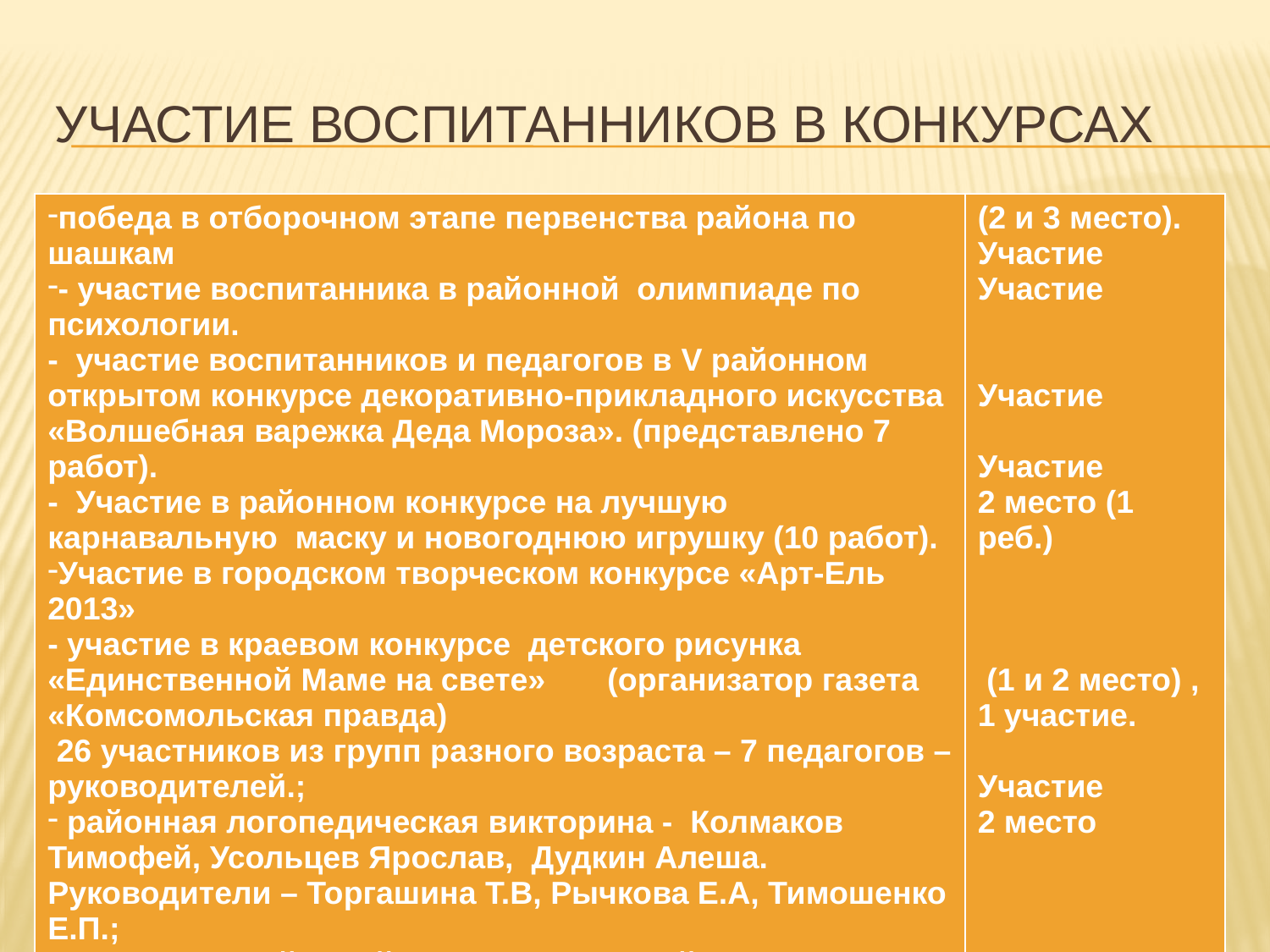

# Участие воспитанников в конкурсах
| победа в отборочном этапе первенства района по шашкам - участие воспитанника в районной олимпиаде по психологии. - участие воспитанников и педагогов в V районном открытом конкурсе декоративно-прикладного искусства «Волшебная варежка Деда Мороза». (представлено 7 работ). - Участие в районном конкурсе на лучшую карнавальную маску и новогоднюю игрушку (10 работ). Участие в городском творческом конкурсе «Арт-Ель 2013» - участие в краевом конкурсе детского рисунка «Единственной Маме на свете» (организатор газета «Комсомольская правда) 26 участников из групп разного возраста – 7 педагогов – руководителей.; районная логопедическая викторина - Колмаков Тимофей, Усольцев Ярослав, Дудкин Алеша. Руководители – Торгашина Т.В, Рычкова Е.А, Тимошенко Е.П.; - Участие в районной интеллектуальной викторине «Знайка» - Участие в районном этапе городского конкурса детского художественного творчества «Подснежник 2014» (рук. Чусова А.Г) | (2 и 3 место). Участие Участие Участие Участие 2 место (1 реб.) (1 и 2 место) , 1 участие. Участие 2 место |
| --- | --- |